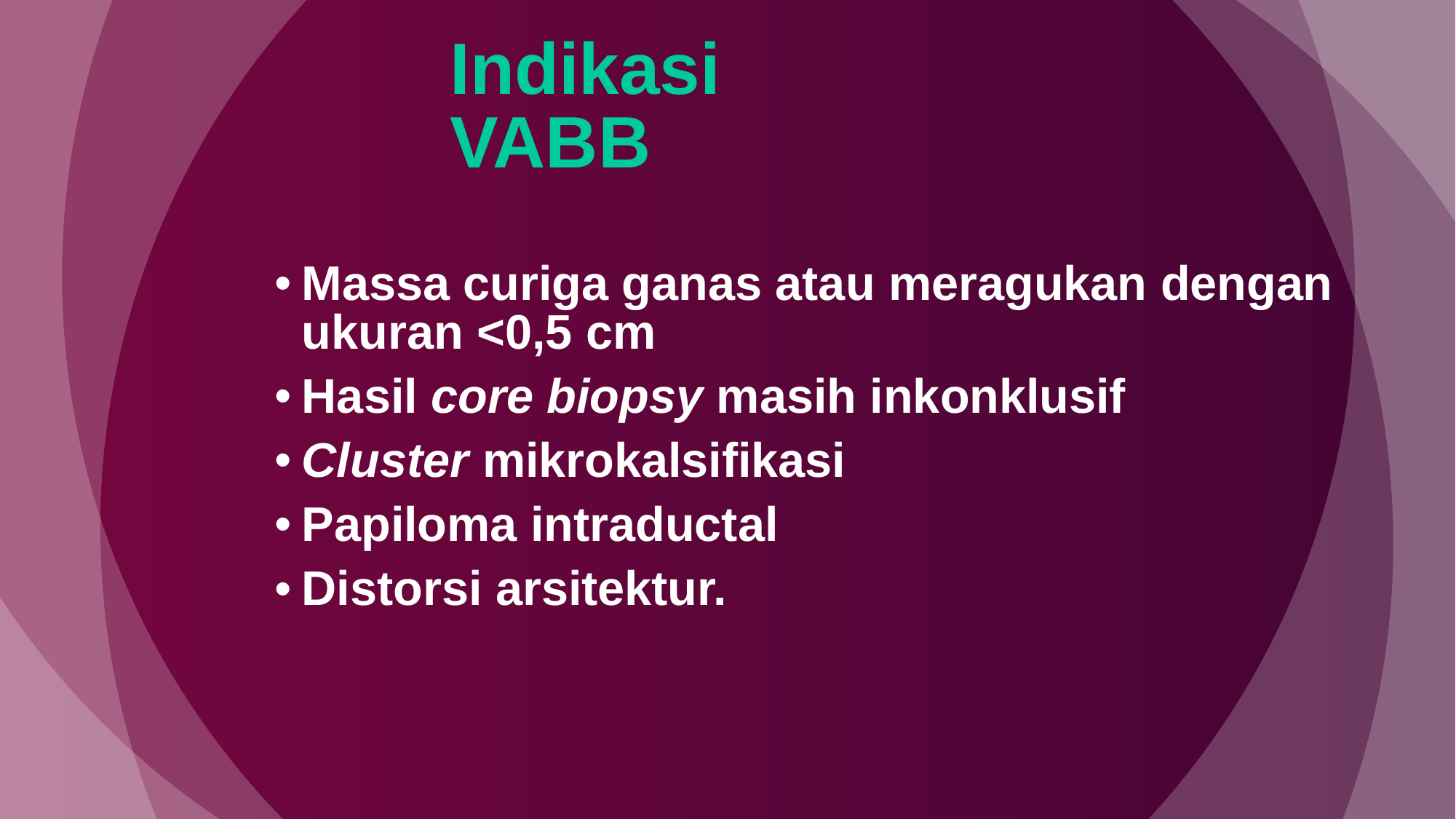

Indikasi VABB
Massa curiga ganas atau meragukan dengan ukuran <0,5 cm
Hasil core biopsy masih inkonklusif
Cluster mikrokalsifikasi
Papiloma intraductal
Distorsi arsitektur.